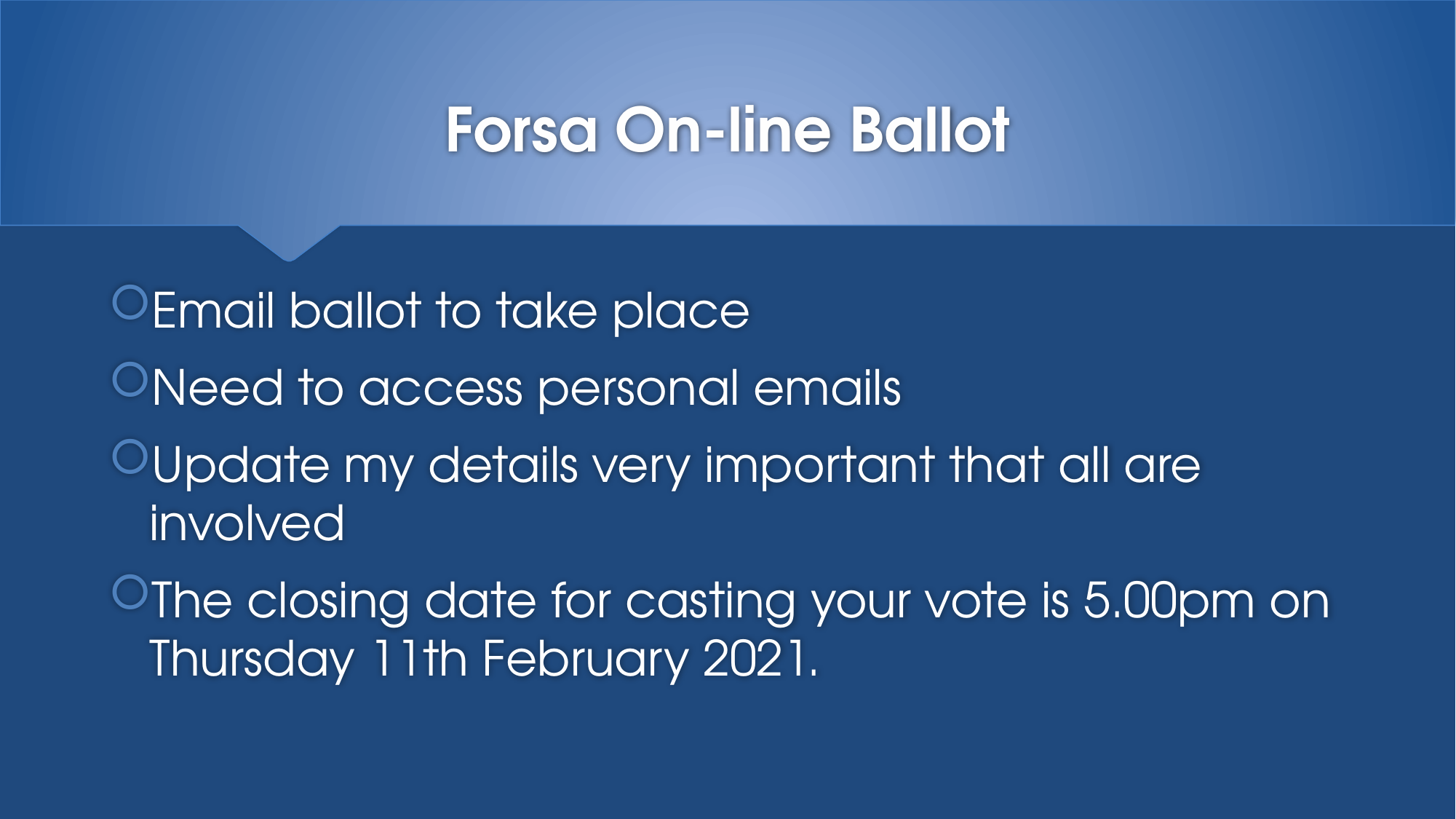

# Forsa On-line Ballot
Email ballot to take place
Need to access personal emails
Update my details very important that all are involved
The closing date for casting your vote is 5.00pm on Thursday 11th February 2021.